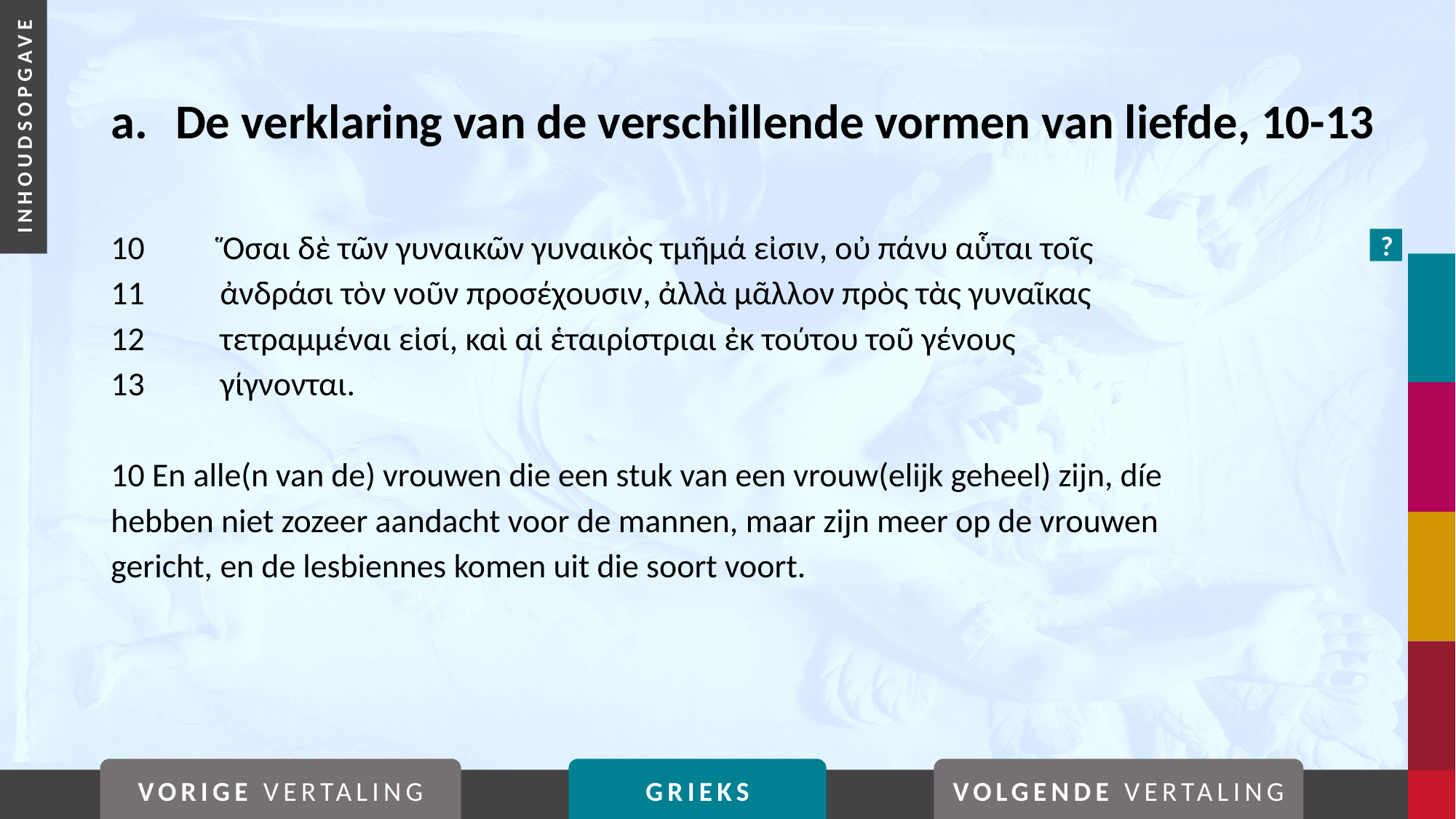

# a. 	De verklaring van de verschillende vormen van liefde, 10-13
10	Ὅσαι δὲ τῶν γυναικῶν γυναικὸς τμῆμά εἰσιν, οὐ πάνυ αὗται τοῖς
11	ἀνδράσι τὸν νοῦν προσέχουσιν, ἀλλὰ μᾶλλον πρὸς τὰς γυναῖκας
12	τετραμμέναι εἰσί, καὶ αἱ ἑταιρίστριαι ἐκ τούτου τοῦ γένους
13	γίγνονται.

10 En alle(n van de) vrouwen die een stuk van een vrouw(elijk geheel) zijn, díe hebben niet zozeer aandacht voor de mannen, maar zijn meer op de vrouwen gericht, en de lesbiennes komen uit die soort voort.
?
VORIGE VERTALING
GRIEKS
VOLGENDE VERTALING